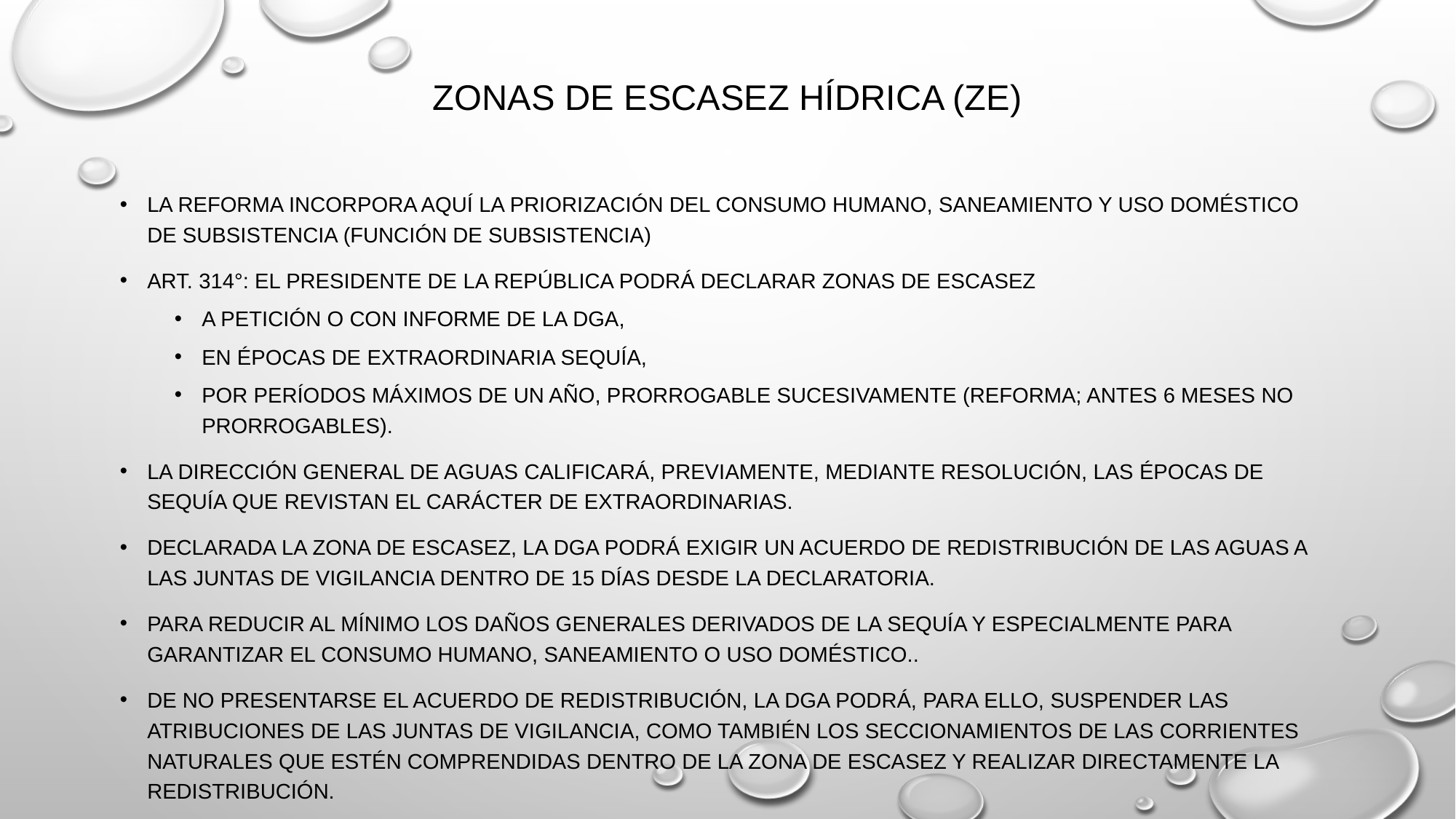

# Zonas de escasez hídrica (ZE)
La reforma incorpora aquí la priorización del consumo humano, saneamiento y uso doméstico de subsistencia (función de subsistencia)
ART. 314°: El Presidente de la República podrá declarar zonas de escasez
A petición o con informe de la DGA,
en épocas de extraordinaria sequía,
por períodos máximos de un año, prorrogable sucesivamente (REFOrma; antes 6 meses no prorrogables).
La Dirección General de Aguas calificará, previamente, mediante resolución, las épocas de sequía que revistan el carácter de extraordinarias.
Declarada la zona de escasez, la dga podrá exigir un acuerdo de redistribución de las aguas a las juntas de vigilancia dentro de 15 días desde la declaratoria.
para reducir al mínimo los daños generales derivados de la sequía y especialmente para garantizar el consumo humano, saneamiento o uso doméstico..
De no presentarse el acuerdo de redistribución, la dga Podrá, para ello, suspender las atribuciones de las Juntas de Vigilancia, como también los seccionamientos de las corrientes naturales que estén comprendidas dentro de la zona de escasez y realizar directamente la redistribución.